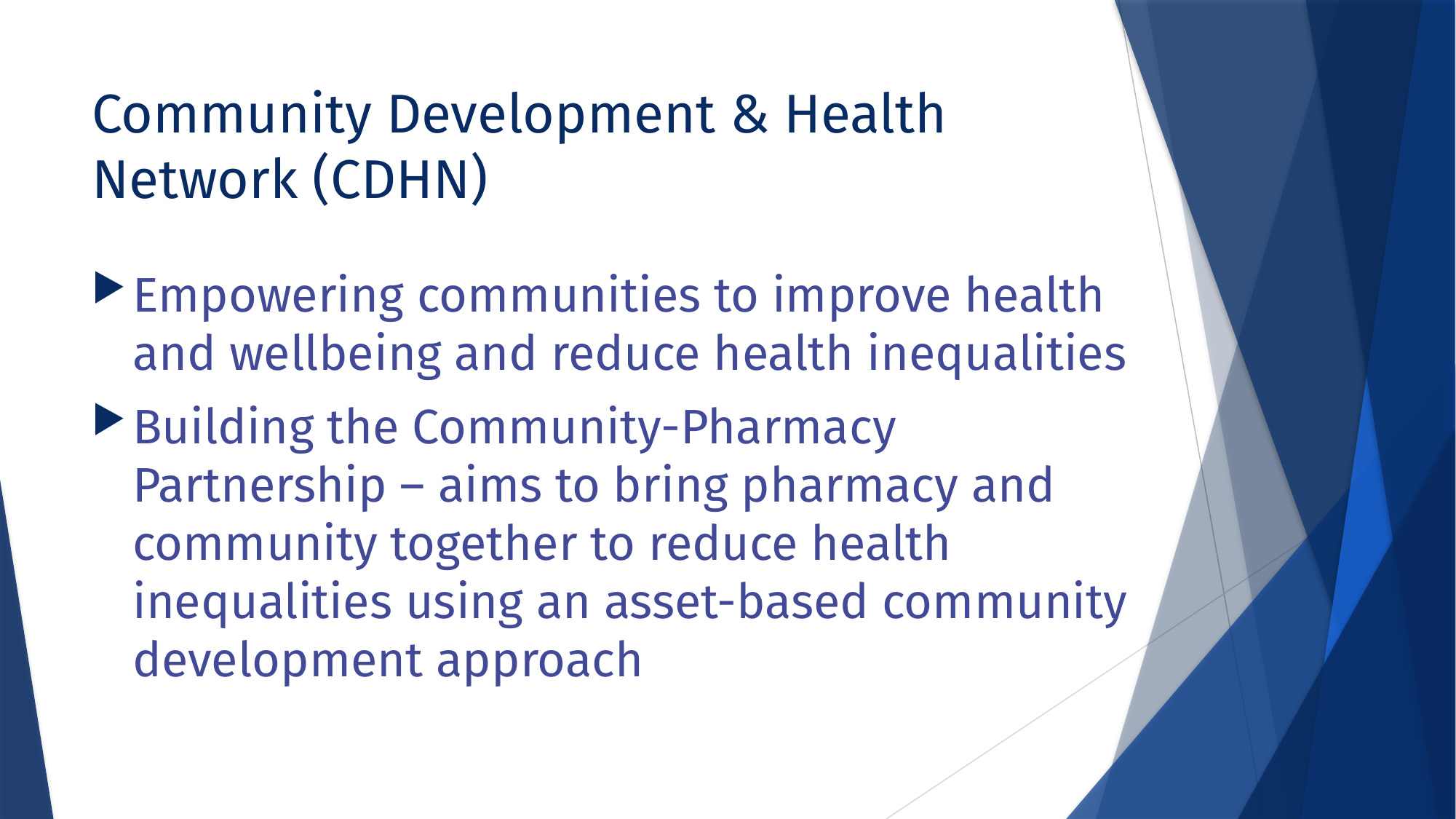

# Community Development & Health Network (CDHN)
Empowering communities to improve health and wellbeing and reduce health inequalities
Building the Community-Pharmacy Partnership – aims to bring pharmacy and community together to reduce health inequalities using an asset-based community development approach